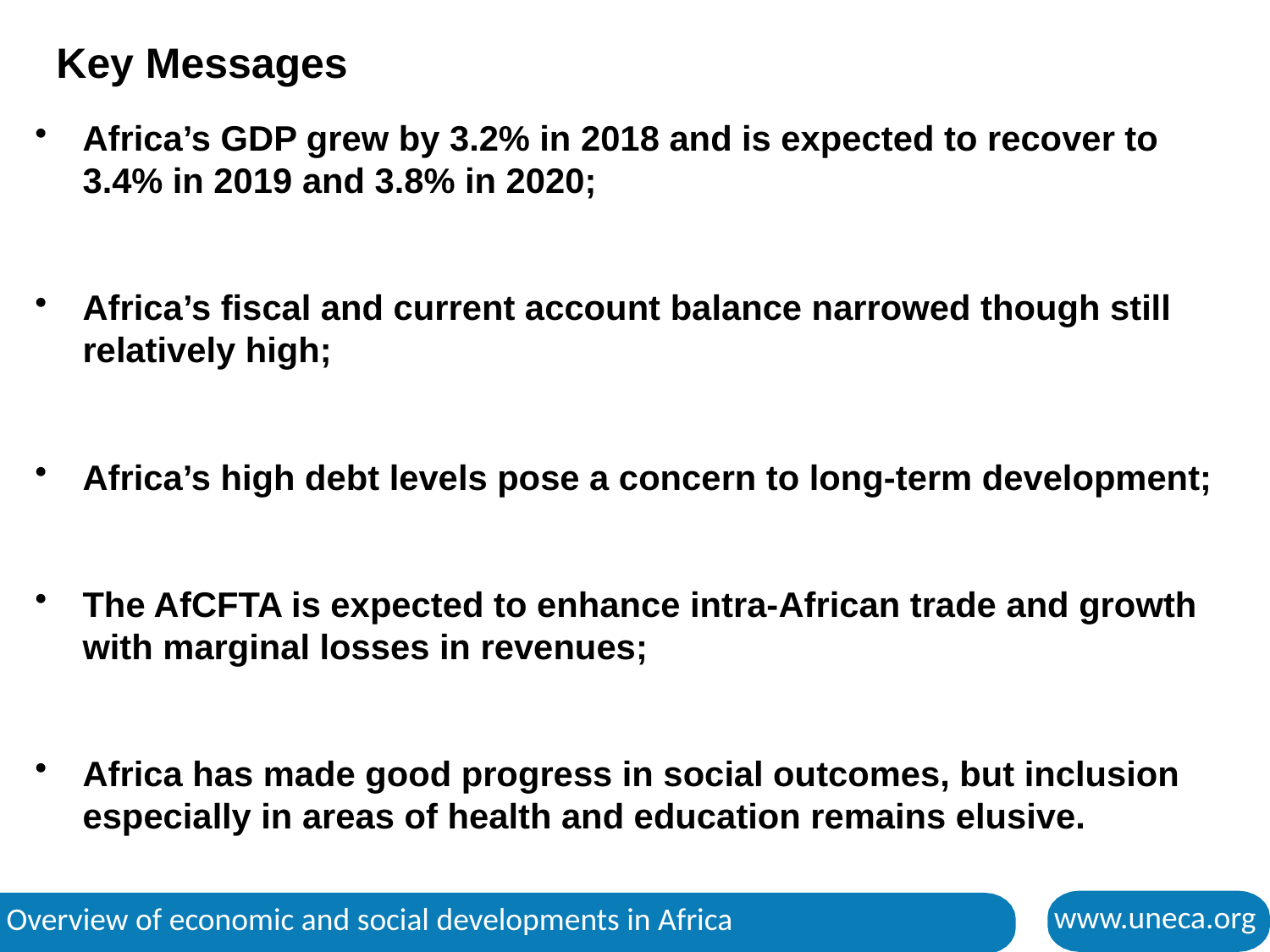

# Key Messages
Africa’s GDP grew by 3.2% in 2018 and is expected to recover to 3.4% in 2019 and 3.8% in 2020;

Africa’s fiscal and current account balance narrowed though still relatively high;

Africa’s high debt levels pose a concern to long-term development;

The AfCFTA is expected to enhance intra-African trade and growth with marginal losses in revenues;

Africa has made good progress in social outcomes, but inclusion especially in areas of health and education remains elusive.

2
www.uneca.org
Overview of economic and social developments in Africa